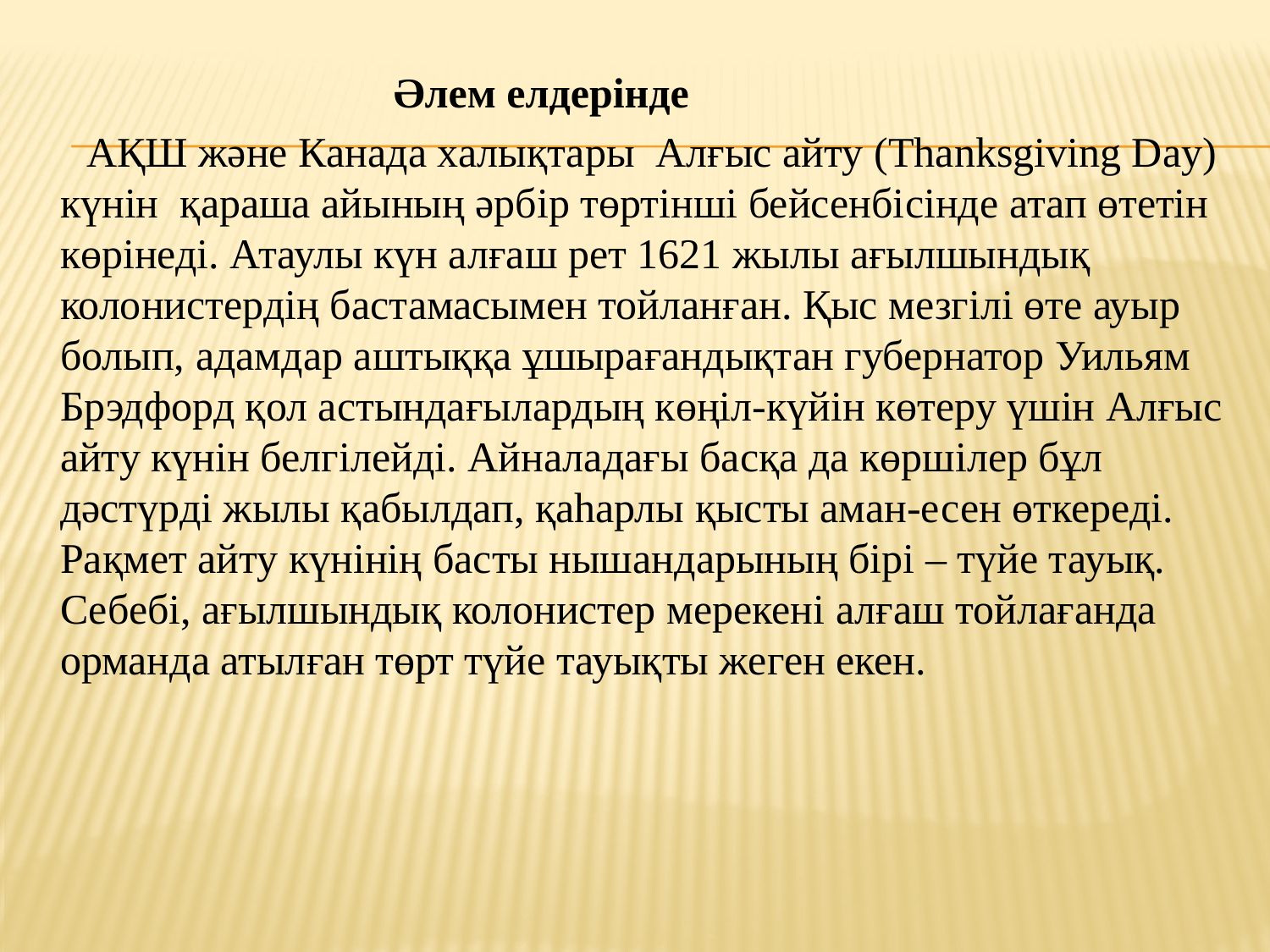

Әлем елдерінде
       АҚШ және Канада халықтары  Алғыс айту (Thanksgiving Day) күнін  қараша айының әрбір төртінші бейсенбісінде атап өтетін көрінеді. Атаулы күн алғаш рет 1621 жылы ағылшындық колонистердің бастамасымен тойланған. Қыс мезгілі өте ауыр болып, адамдар аштыққа ұшырағандықтан губернатор Уильям Брэдфорд қол астындағылардың көңіл-күйін көтеру үшін Алғыс айту күнін белгілейді. Айналадағы басқа да көршілер бұл дәстүрді жылы қабылдап, қаһарлы қысты аман-есен өткереді. Рақмет айту күнінің басты нышандарының бірі – түйе тауық. Себебі, ағылшындық колонистер мерекені алғаш тойлағанда орманда атылған төрт түйе тауықты жеген екен.